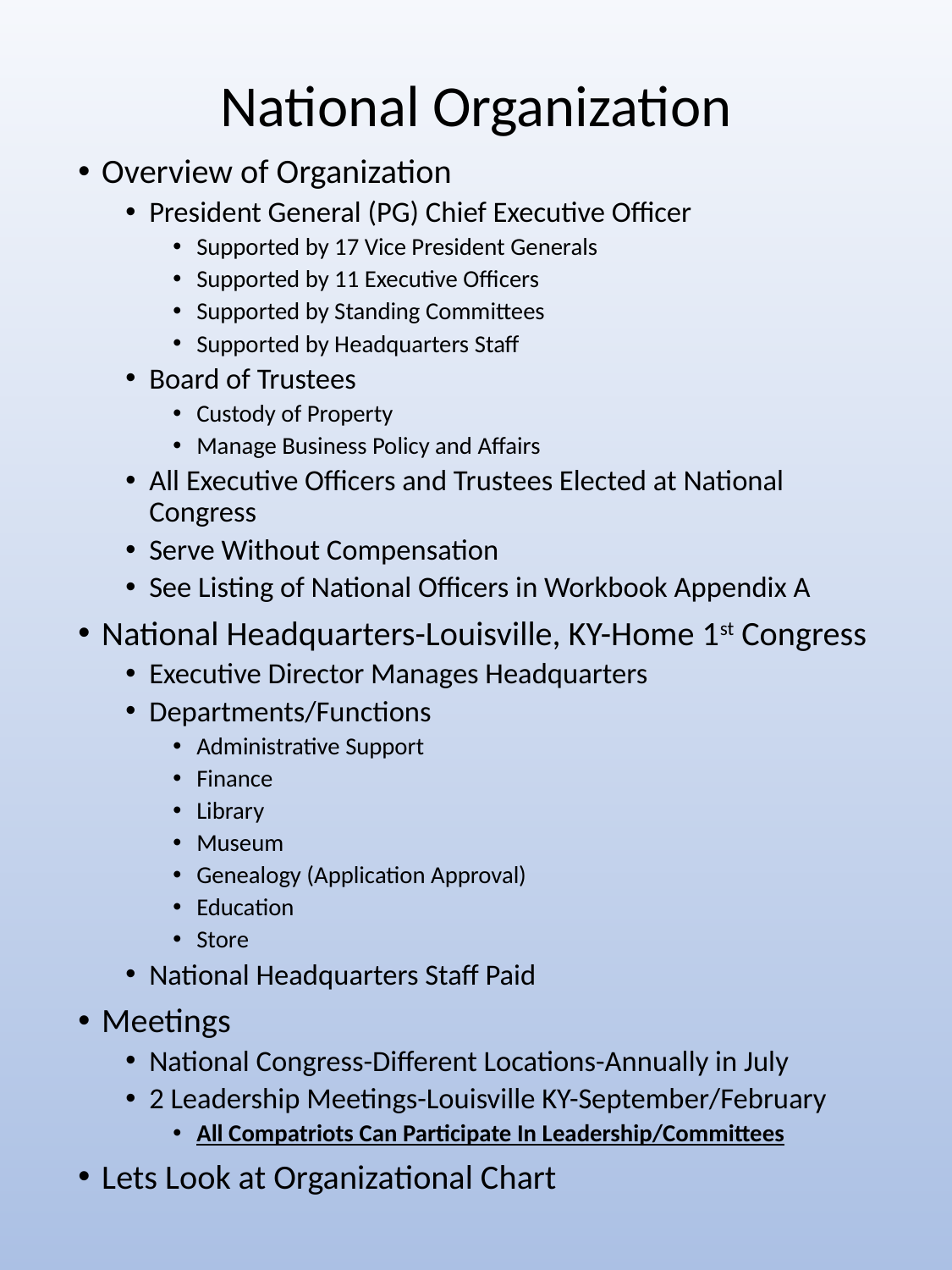

# National Organization
Overview of Organization
President General (PG) Chief Executive Officer
Supported by 17 Vice President Generals
Supported by 11 Executive Officers
Supported by Standing Committees
Supported by Headquarters Staff
Board of Trustees
Custody of Property
Manage Business Policy and Affairs
All Executive Officers and Trustees Elected at National Congress
Serve Without Compensation
See Listing of National Officers in Workbook Appendix A
National Headquarters-Louisville, KY-Home 1st Congress
Executive Director Manages Headquarters
Departments/Functions
Administrative Support
Finance
Library
Museum
Genealogy (Application Approval)
Education
Store
National Headquarters Staff Paid
Meetings
National Congress-Different Locations-Annually in July
2 Leadership Meetings-Louisville KY-September/February
All Compatriots Can Participate In Leadership/Committees
Lets Look at Organizational Chart